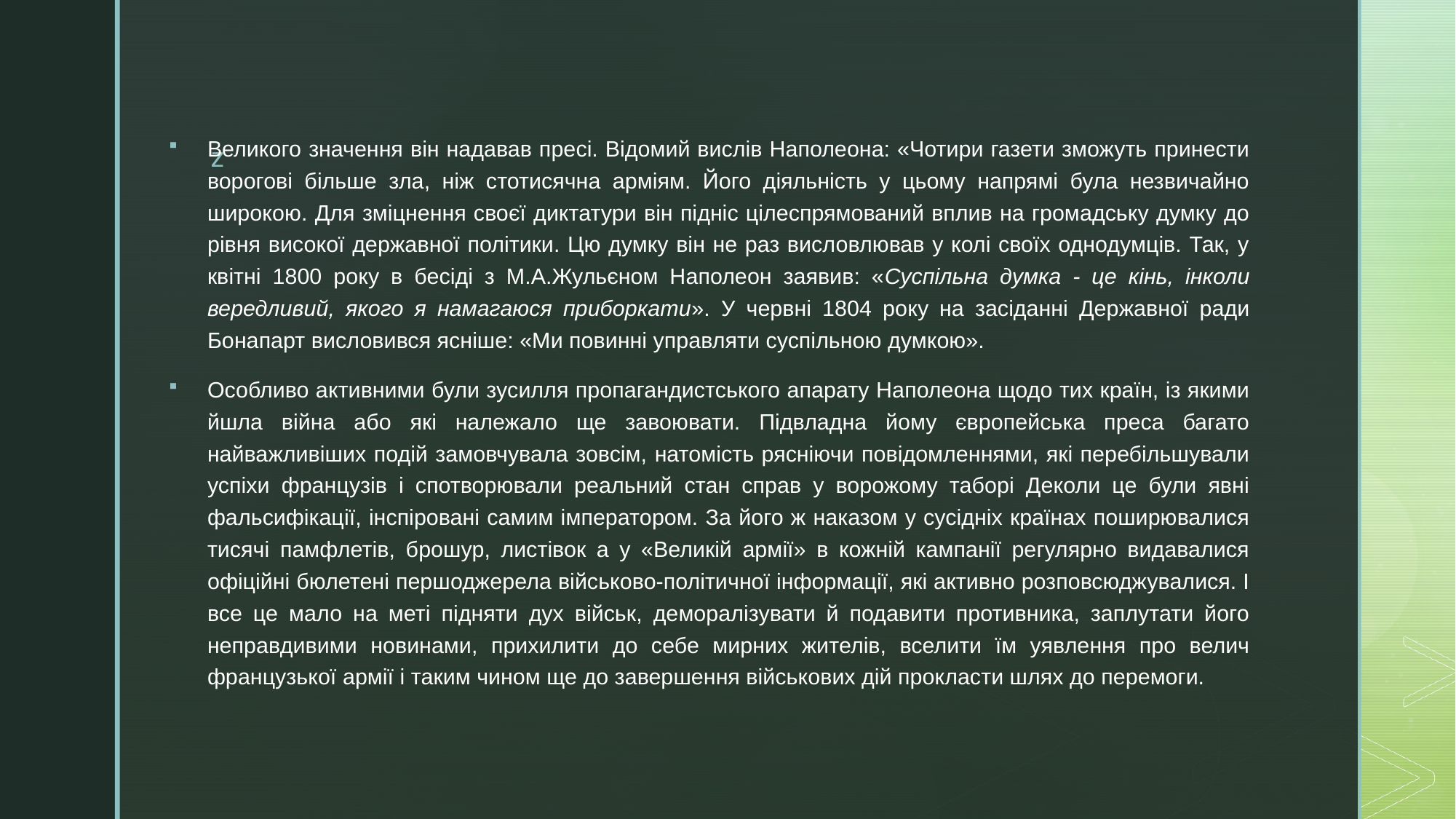

Великого значення він надавав пресі. Відомий вислів Наполеона: «Чотири газети зможуть принести ворогові більше зла, ніж стотисячна арміям. Його діяльність у цьому напрямі була незвичайно широкою. Для зміцнення своєї диктатури він підніс цілеспрямований вплив на громадську думку до рівня високої державної політики. Цю думку він не раз висловлював у колі своїх однодумців. Так, у квітні 1800 року в бесіді з М.А.Жульєном Наполеон заявив: «Суспільна думка - це кінь, інколи вередливий, якого я намагаюся приборкати». У червні 1804 року на засіданні Державної ради Бонапарт висловився ясніше: «Ми повинні управляти суспільною думкою».
Особливо активними були зусилля пропагандистського апарату Наполеона щодо тих країн, із якими йшла війна або які належало ще завоювати. Підвладна йому європейська преса багато найважливіших подій замовчувала зовсім, натомість рясніючи повідомленнями, які перебільшували успіхи французів і спотворювали реальний стан справ у ворожому таборі Деколи це були явні фальсифікації, інспіровані самим імператором. За його ж наказом у сусідніх країнах поширювалися тисячі памфлетів, брошур, листівок а у «Великій армії» в кожній кампанії регулярно видавалися офіційні бюлетені першоджерела військово-політичної інформації, які активно розповсюджувалися. І все це мало на меті підняти дух військ, деморалізувати й подавити противника, заплутати його неправдивими новинами, прихилити до себе мирних жителів, вселити їм уявлення про велич французької армії і таким чином ще до завершення військових дій прокласти шлях до перемоги.